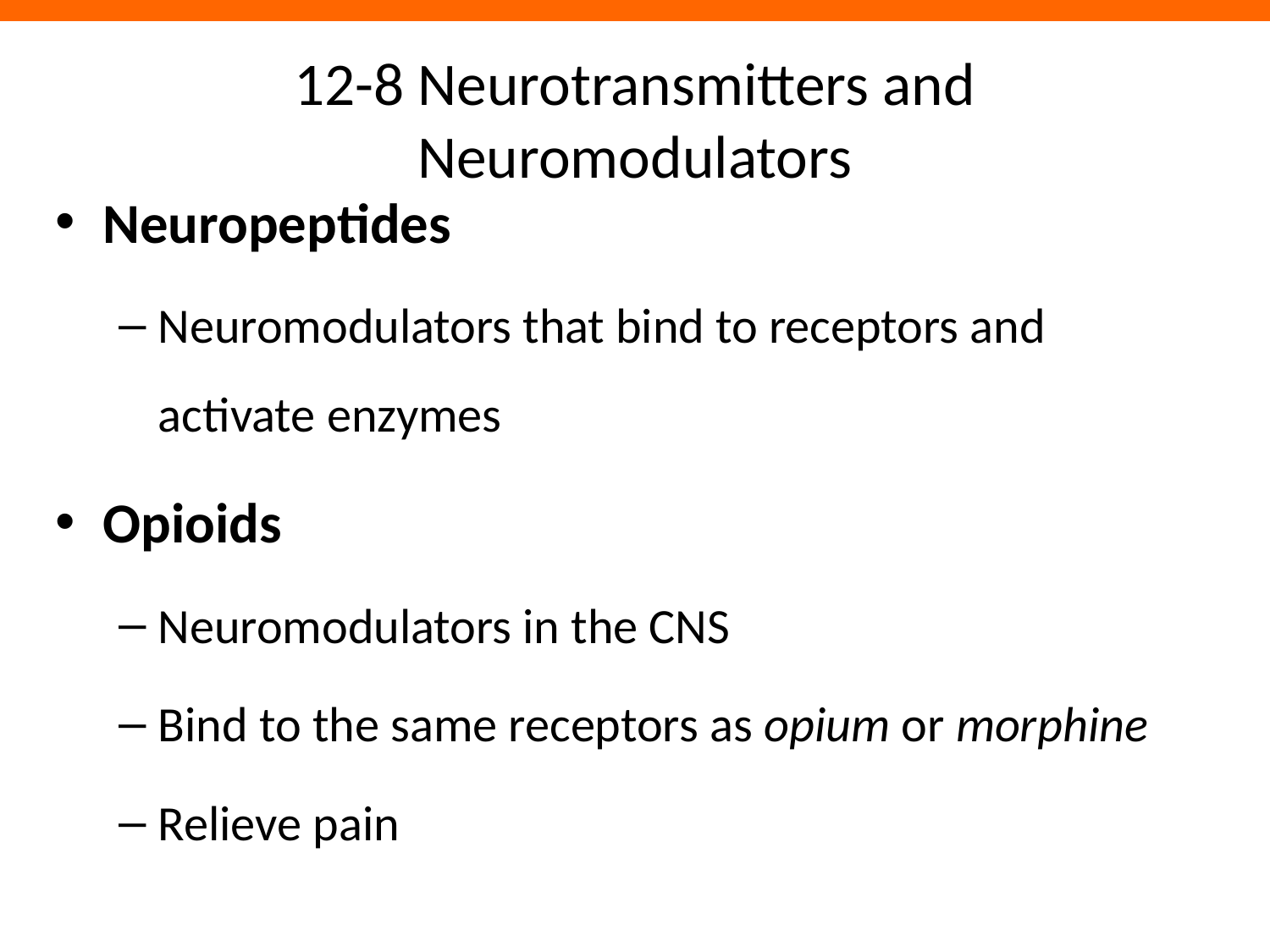

# 12-8 Neurotransmitters and Neuromodulators
Neuropeptides
Neuromodulators that bind to receptors and activate enzymes
Opioids
Neuromodulators in the CNS
Bind to the same receptors as opium or morphine
Relieve pain